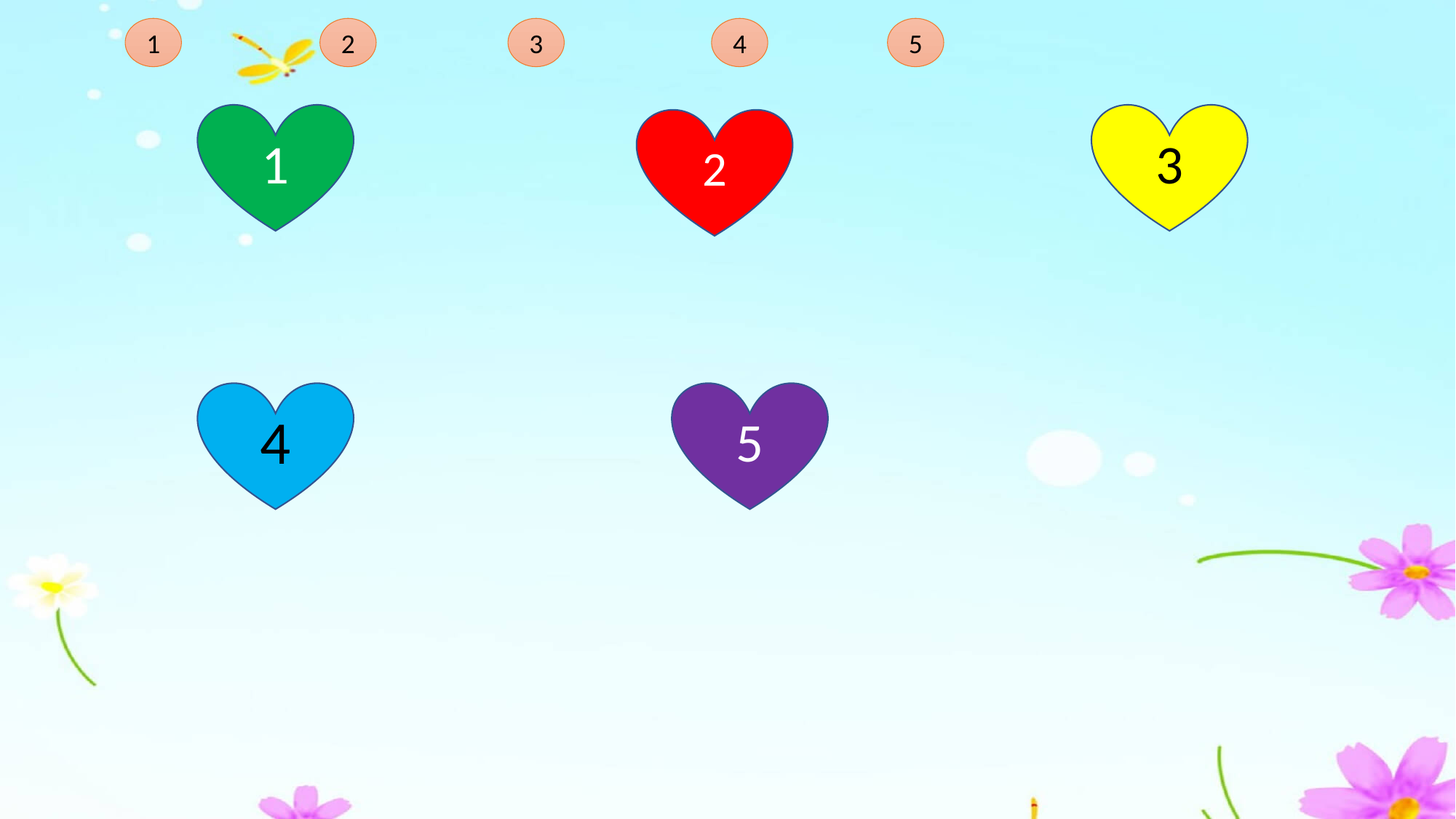

5
1
2
3
4
1
3
2
4
5